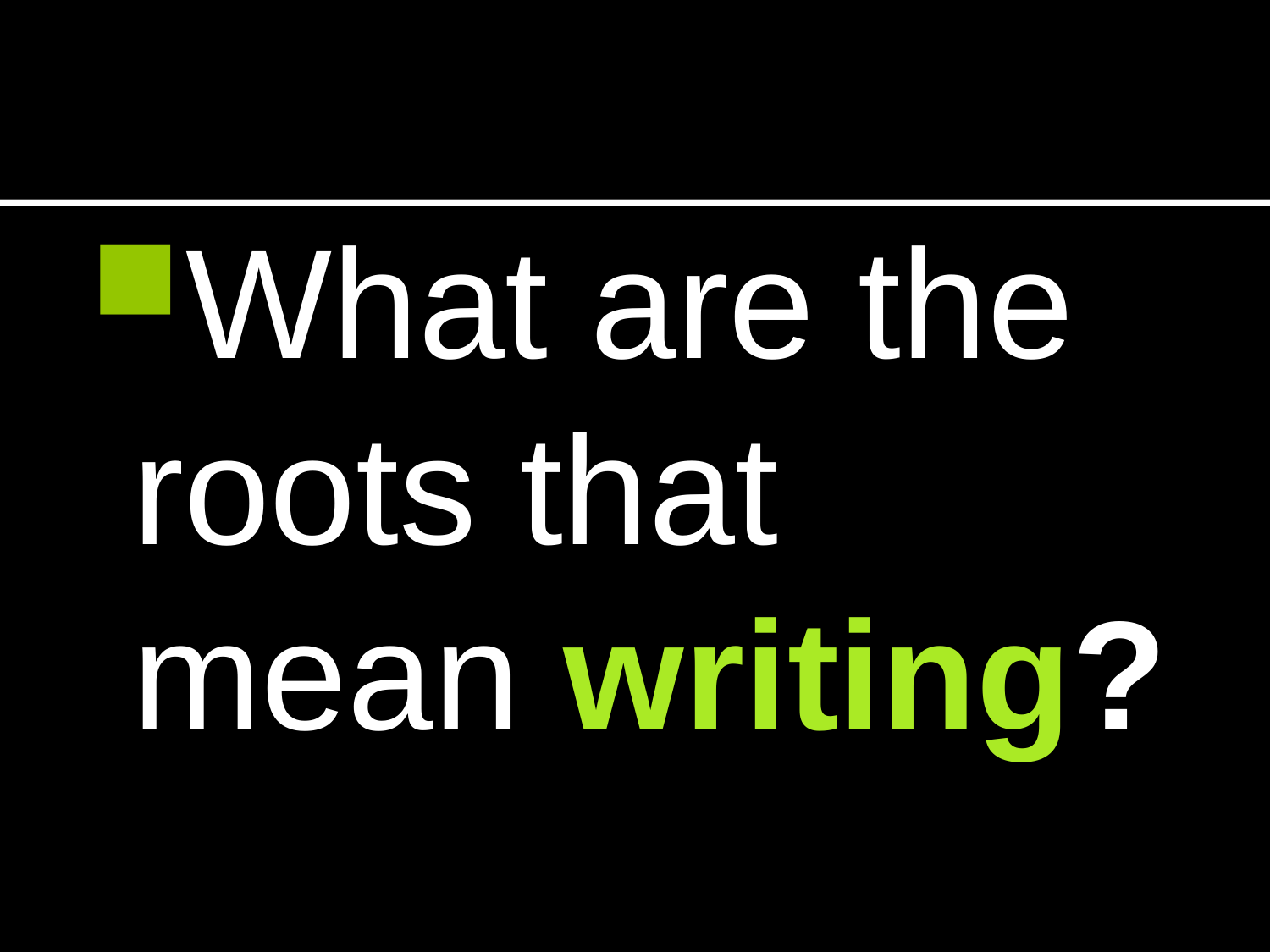

#
What are the roots that mean writing?